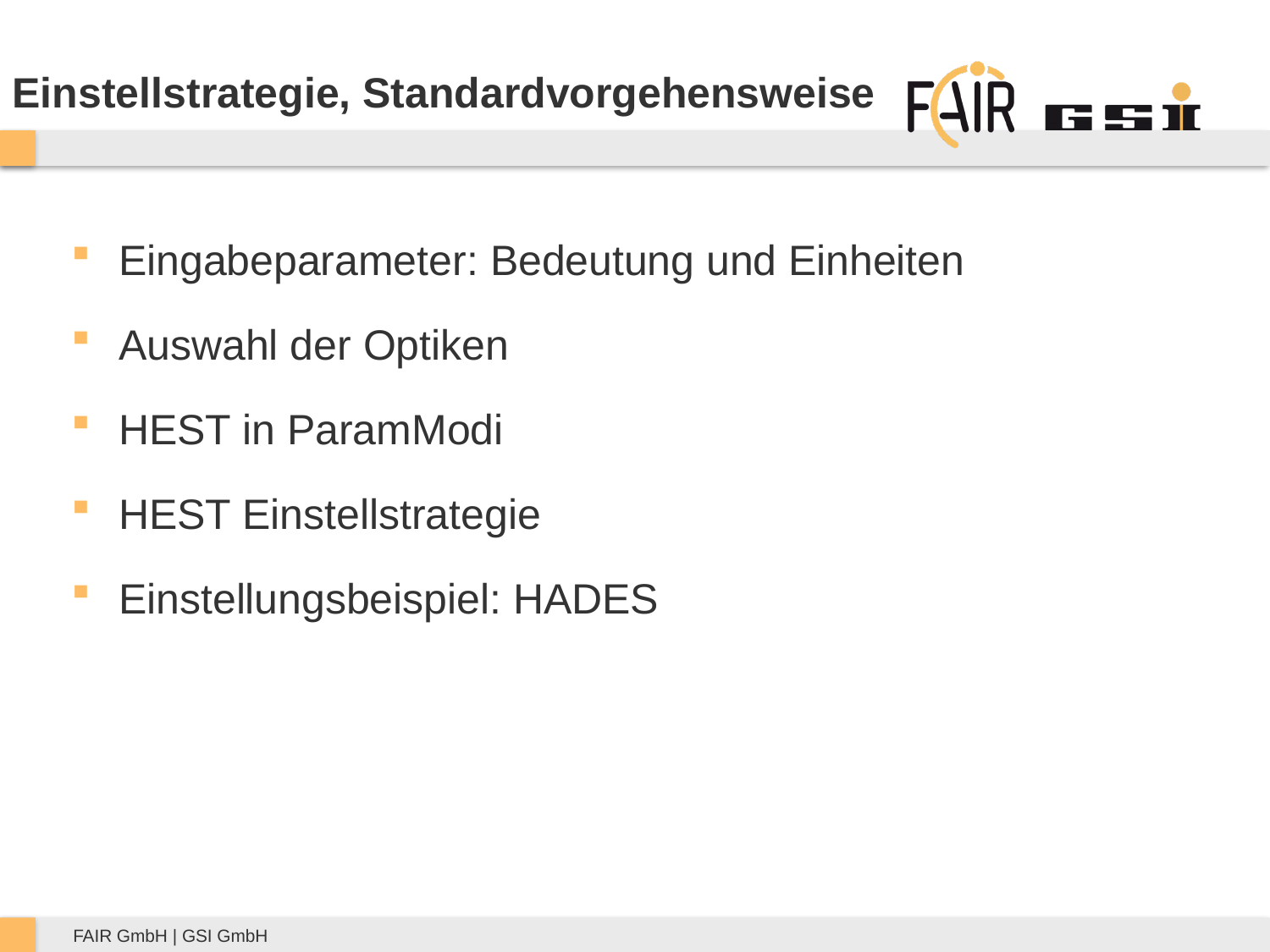

Einstellstrategie, Standardvorgehensweise
Eingabeparameter: Bedeutung und Einheiten
Auswahl der Optiken
HEST in ParamModi
HEST Einstellstrategie
Einstellungsbeispiel: HADES